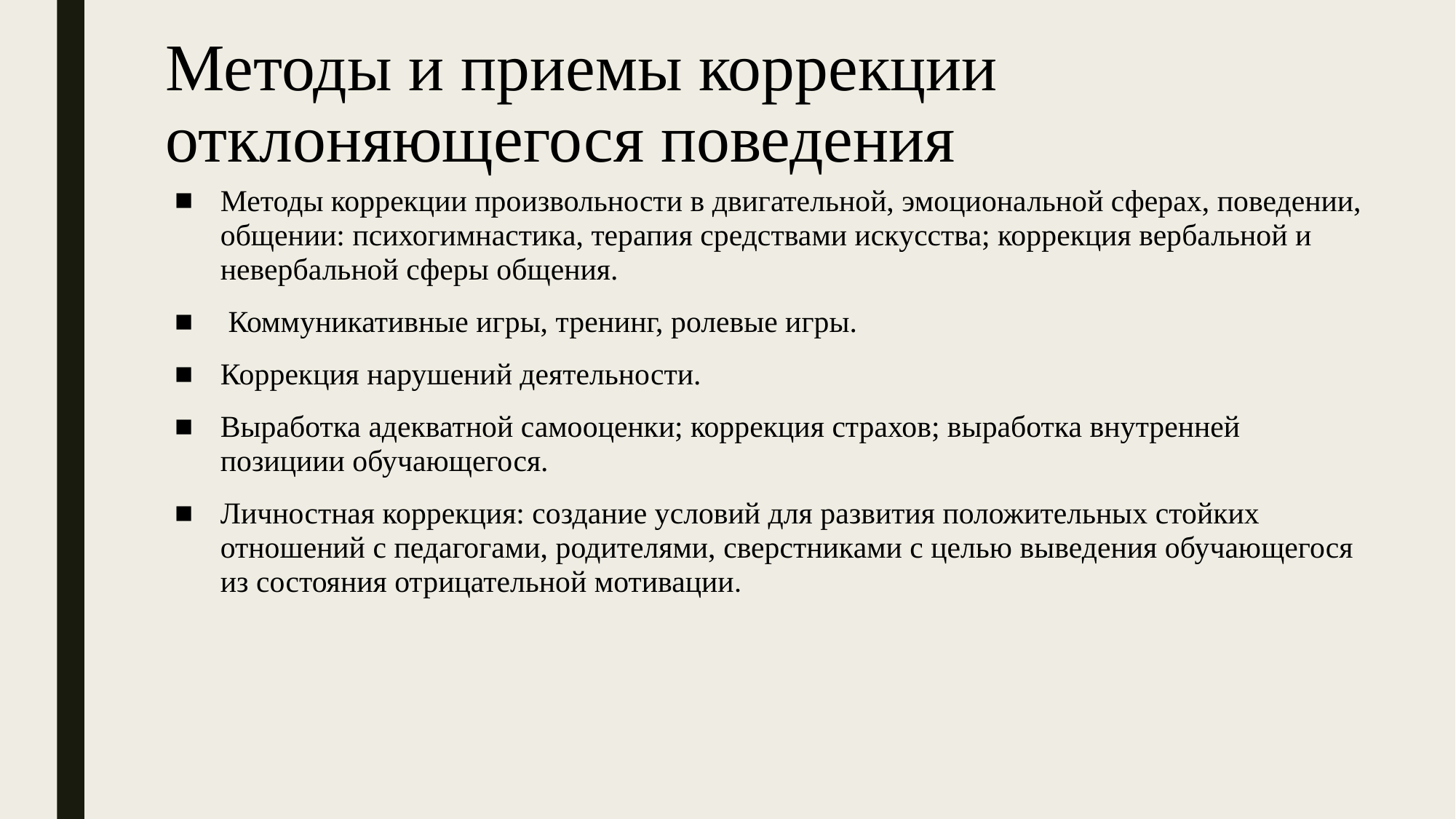

# Методы и приемы коррекции отклоняющегося поведения
Методы коррекции произвольности в двигательной, эмоциональной сферах, поведении, общении: психогимнастика, терапия средствами искусства; коррекция вербальной и невербальной сферы общения.
 Коммуникативные игры, тренинг, ролевые игры.
Коррекция нарушений деятельности.
Выработка адекватной самооценки; коррекция страхов; выработка внутренней позициии обучающегося.
Личностная коррекция: создание условий для развития положительных стойких отношений с педагогами, родителями, сверстниками с целью выведения обучающегося из состояния отрицательной мотивации.